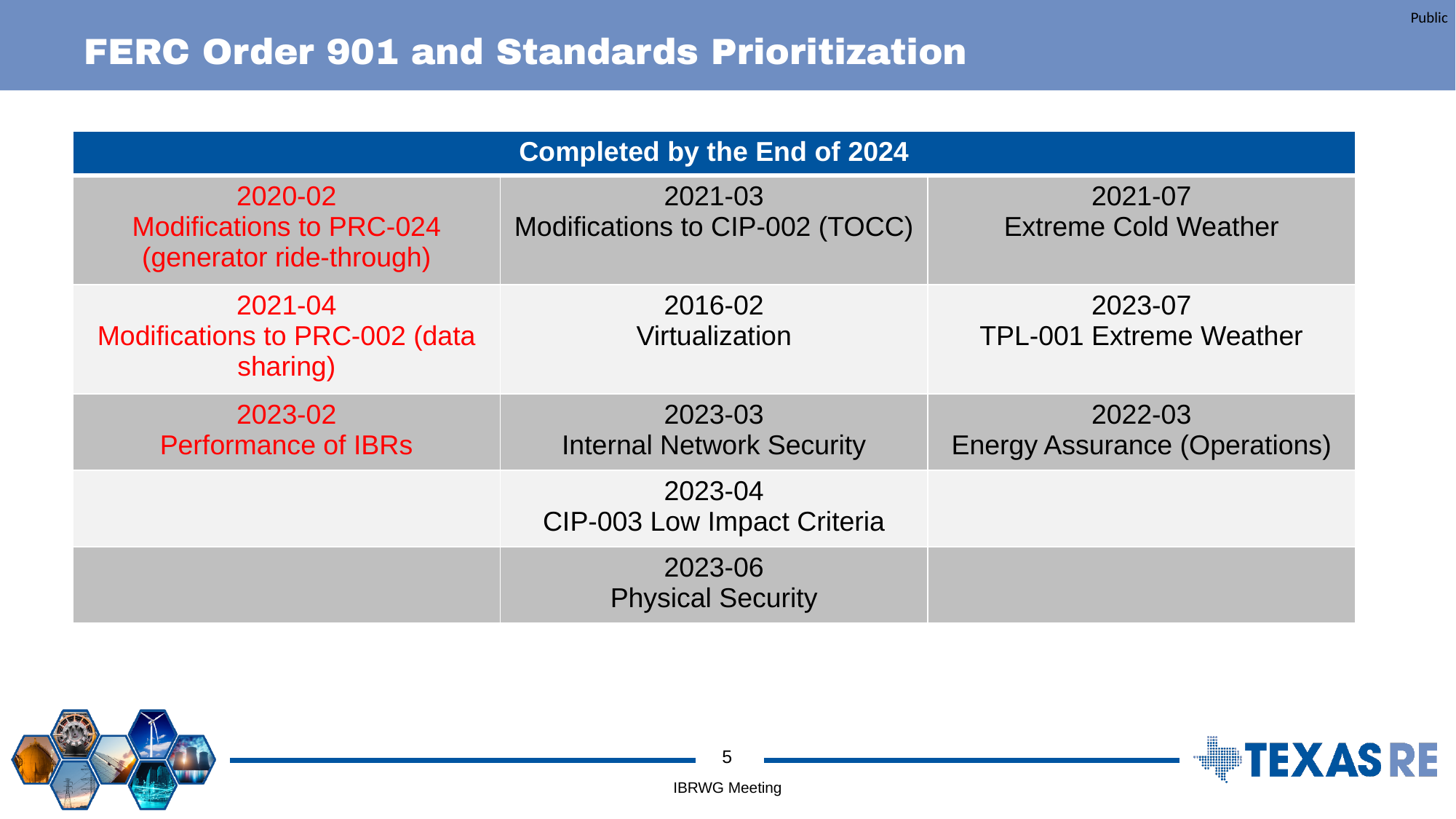

# FERC Order 901 and Standards Prioritization

| Completed by the End of 2024 | Completed by 2025 and Beyond |  |
| --- | --- | --- |
| 2020-02 Modifications to PRC-024 (generator ride-through) | 2021-03 Modifications to CIP-002 (TOCC) | 2021-07 Extreme Cold Weather |
| 2021-04 Modifications to PRC-002 (data sharing) | 2016-02 Virtualization | 2023-07 TPL-001 Extreme Weather |
| 2023-02 Performance of IBRs | 2023-03 Internal Network Security | 2022-03 Energy Assurance (Operations) |
|  | 2023-04 CIP-003 Low Impact Criteria |  |
|  | 2023-06 Physical Security |  |
IBRWG Meeting